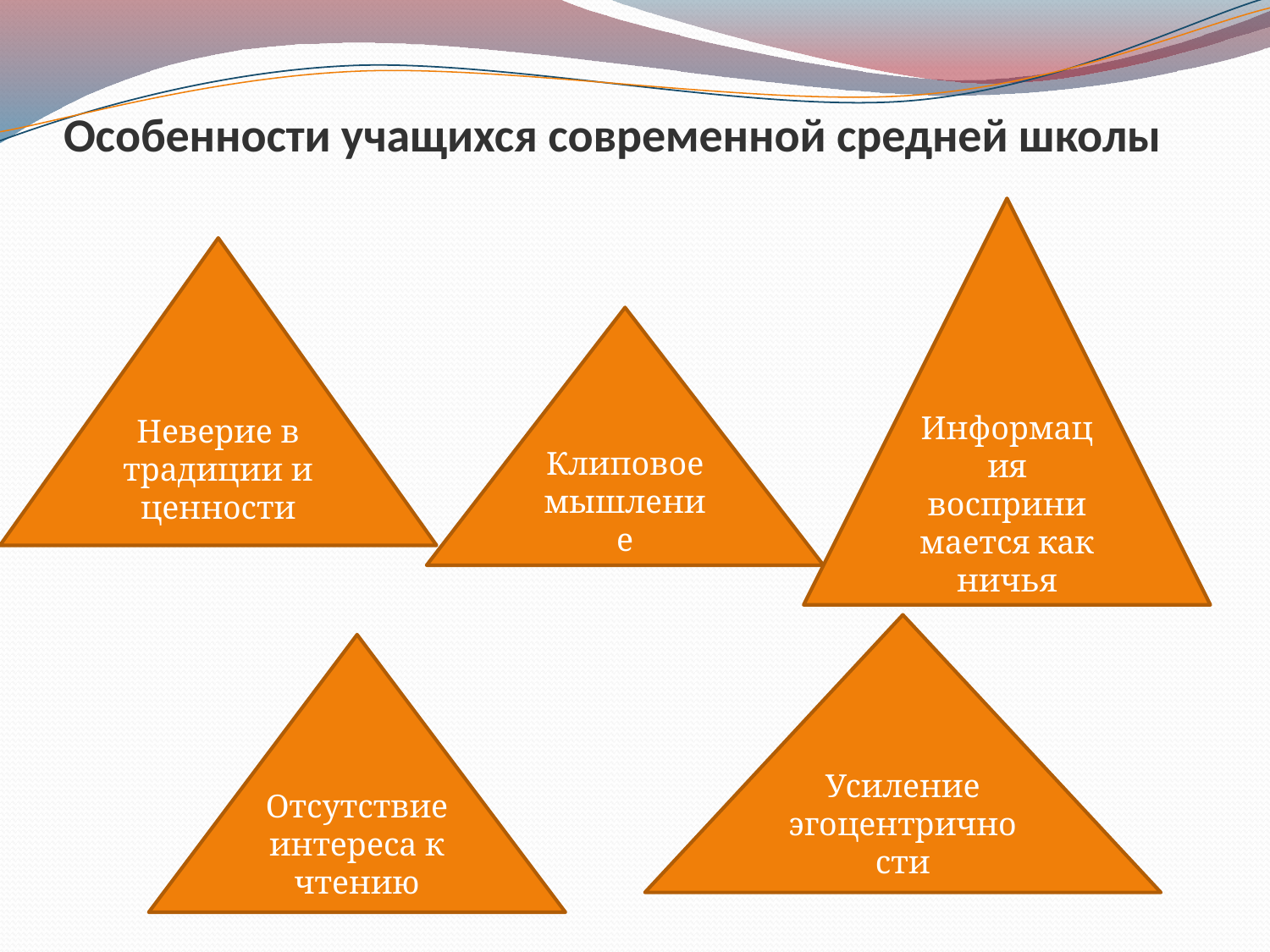

# Особенности учащихся современной средней школы
Информация воспринимается как ничья
Неверие в традиции и ценности
Клиповое мышление
Усиление эгоцентричности
Отсутствие интереса к чтению